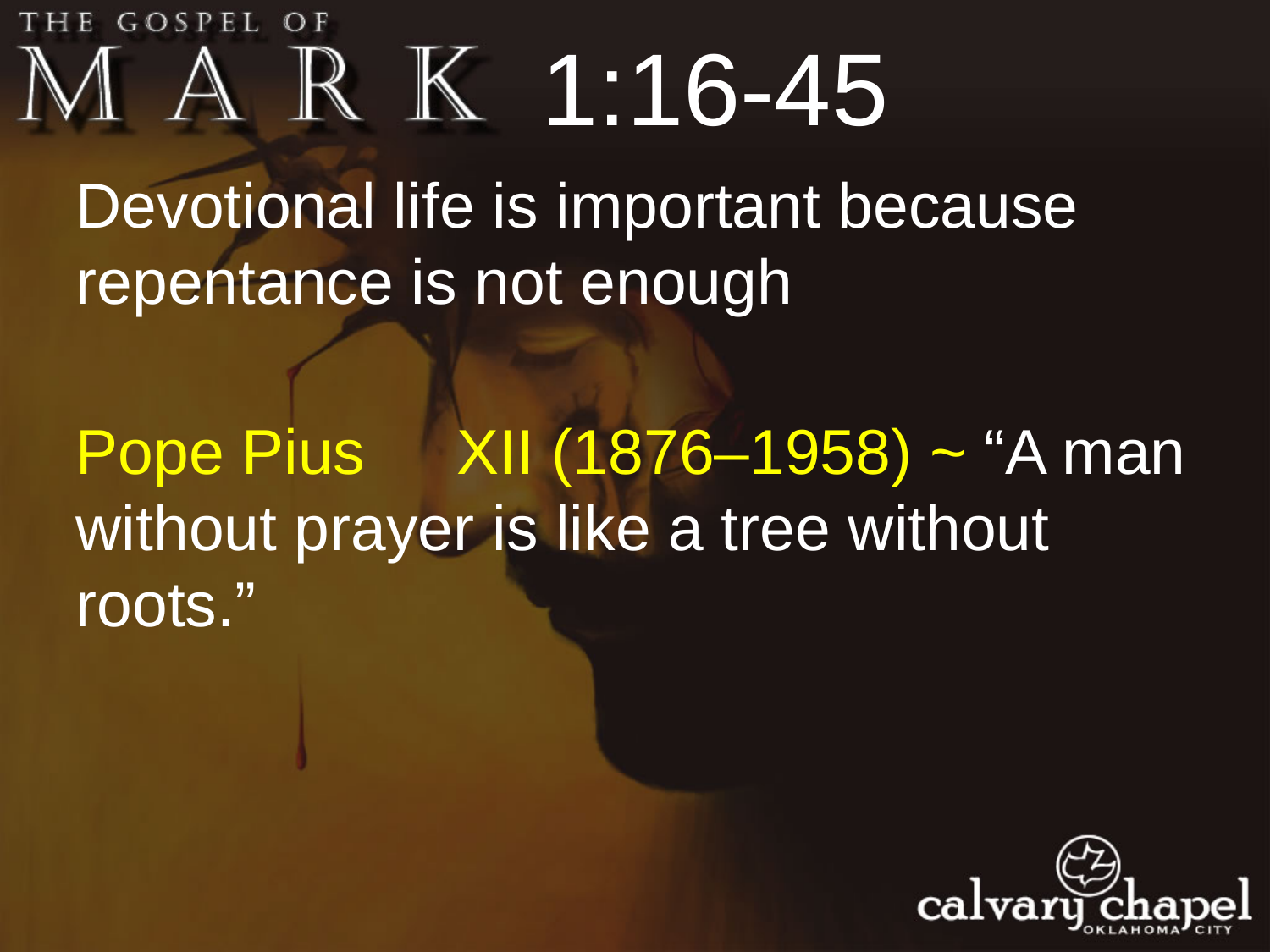

1:16-45
Devotional life is important because repentance is not enough
Pope Pius 	XII (1876–1958) ~ “A man without prayer is like a tree without roots.”